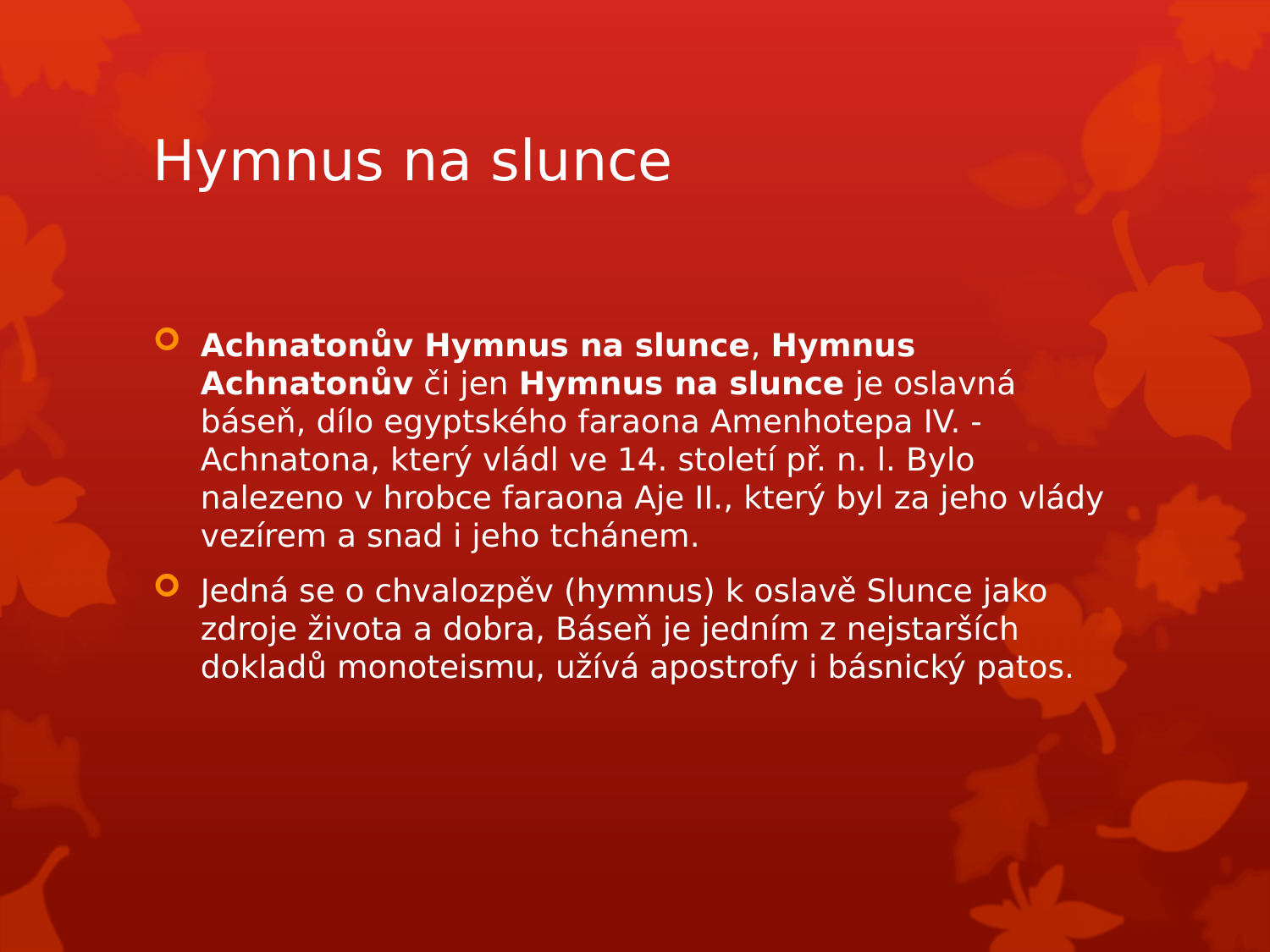

# Hymnus na slunce
Achnatonův Hymnus na slunce, Hymnus Achnatonův či jen Hymnus na slunce je oslavná báseň, dílo egyptského faraona Amenhotepa IV. - Achnatona, který vládl ve 14. století př. n. l. Bylo nalezeno v hrobce faraona Aje II., který byl za jeho vlády vezírem a snad i jeho tchánem.
Jedná se o chvalozpěv (hymnus) k oslavě Slunce jako zdroje života a dobra, Báseň je jedním z nejstarších dokladů monoteismu, užívá apostrofy i básnický patos.